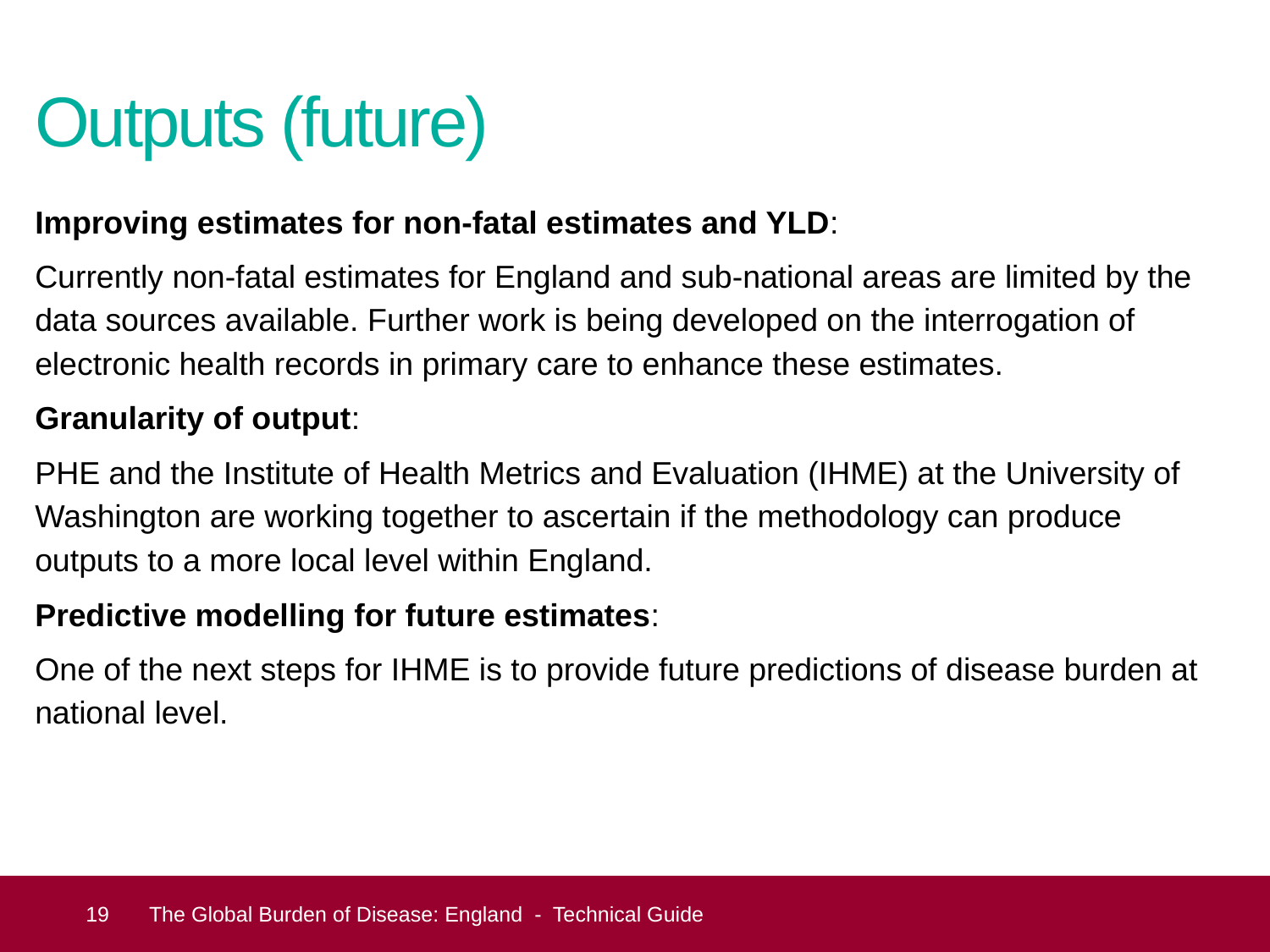

# Outputs (future)
Improving estimates for non-fatal estimates and YLD:
Currently non-fatal estimates for England and sub-national areas are limited by the data sources available. Further work is being developed on the interrogation of electronic health records in primary care to enhance these estimates.
Granularity of output:
PHE and the Institute of Health Metrics and Evaluation (IHME) at the University of Washington are working together to ascertain if the methodology can produce outputs to a more local level within England.
Predictive modelling for future estimates:
One of the next steps for IHME is to provide future predictions of disease burden at national level.
  19
The Global Burden of Disease: England  -  Technical Guide